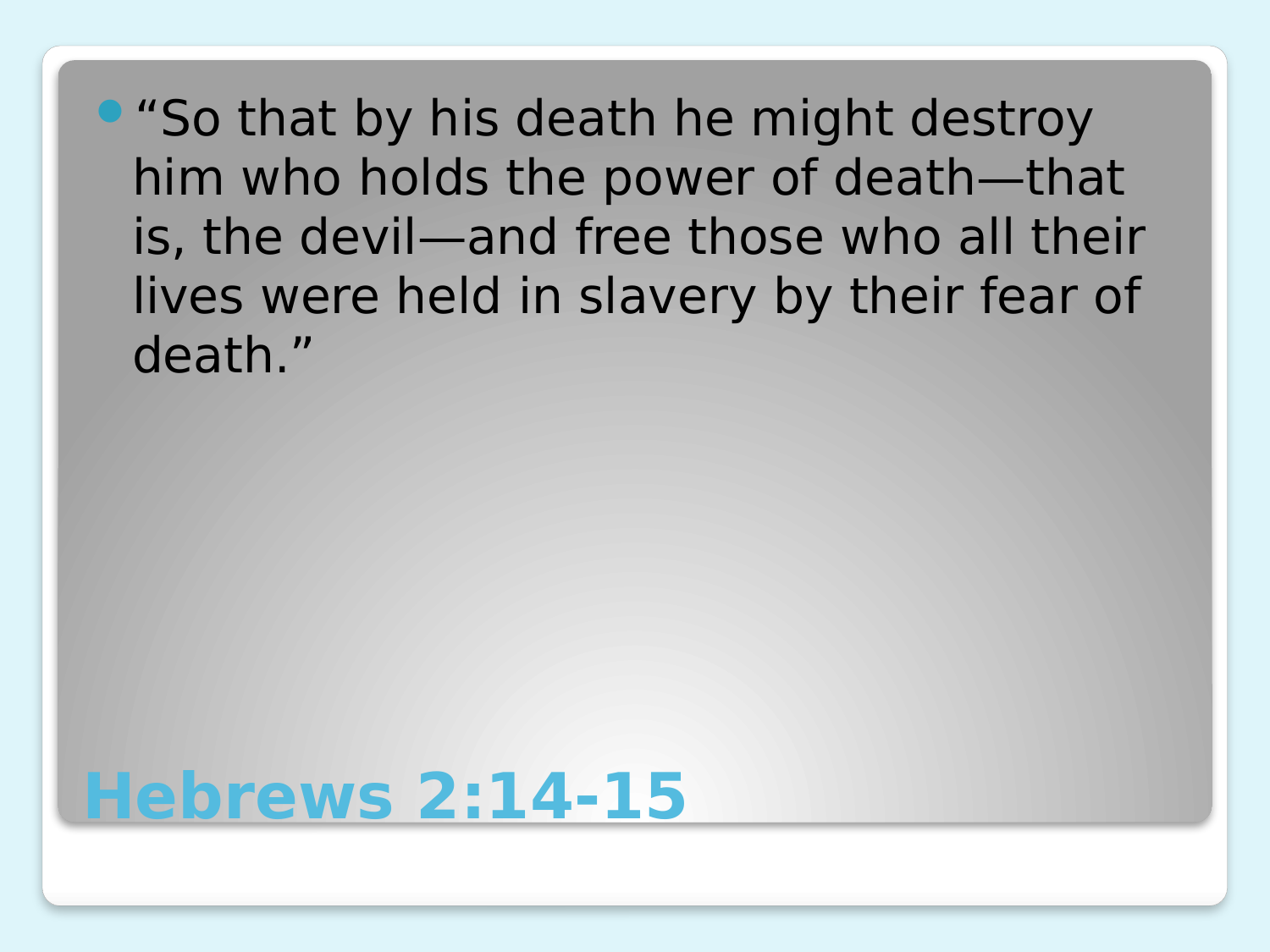

“So that by his death he might destroy him who holds the power of death—that is, the devil—and free those who all their lives were held in slavery by their fear of death.”
# Hebrews 2:14-15